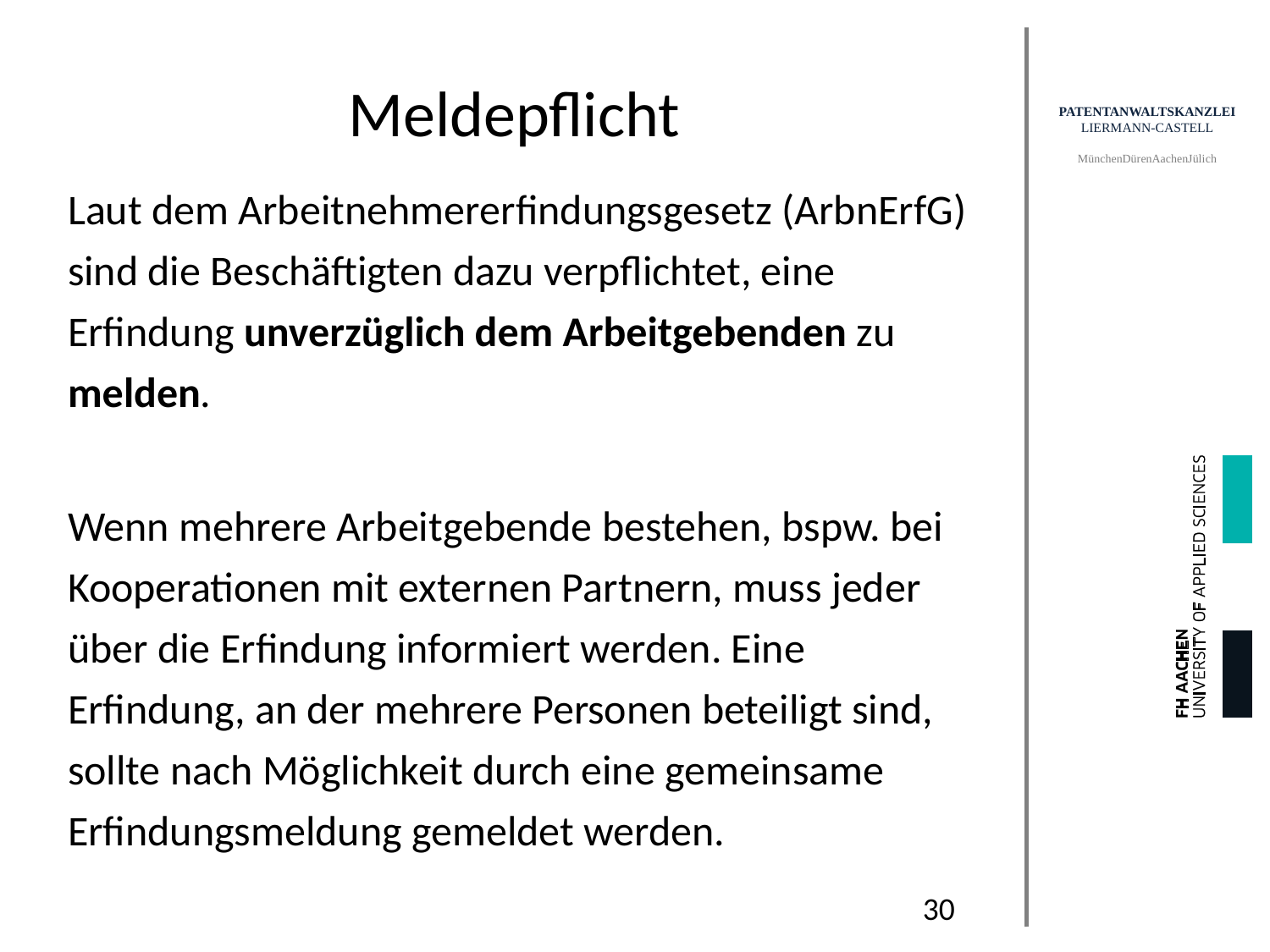

# Meldepflicht
Laut dem Arbeitnehmererfindungsgesetz (ArbnErfG) sind die Beschäftigten dazu verpflichtet, eine Erfindung unverzüglich dem Arbeitgebenden zu melden.

Wenn mehrere Arbeitgebende bestehen, bspw. bei Kooperationen mit externen Partnern, muss jeder über die Erfindung informiert werden. Eine Erfindung, an der mehrere Personen beteiligt sind, sollte nach Möglichkeit durch eine gemeinsame Erfindungsmeldung gemeldet werden.
30